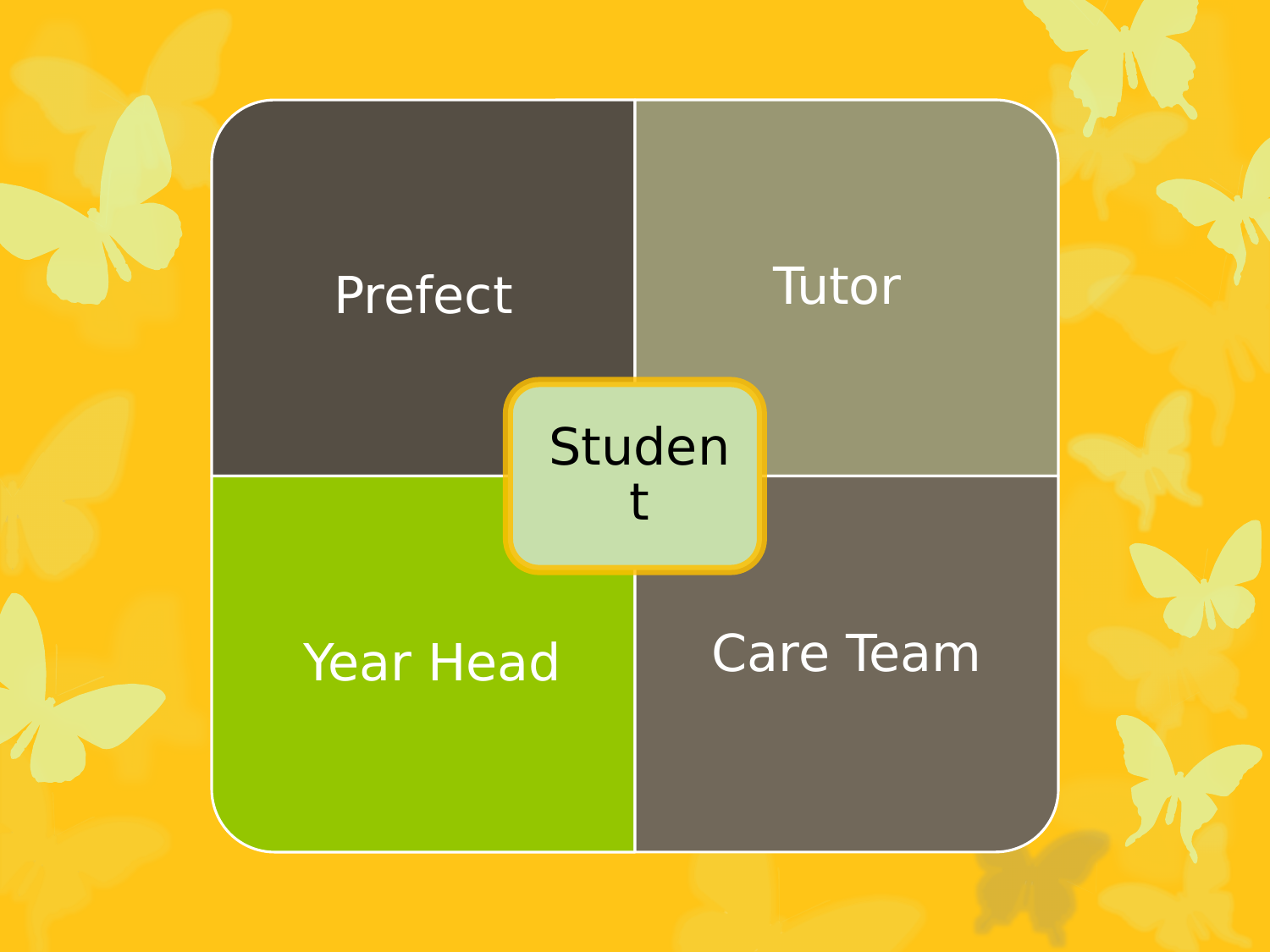

Prefect
Tutor
Year Head
Care Team
Student